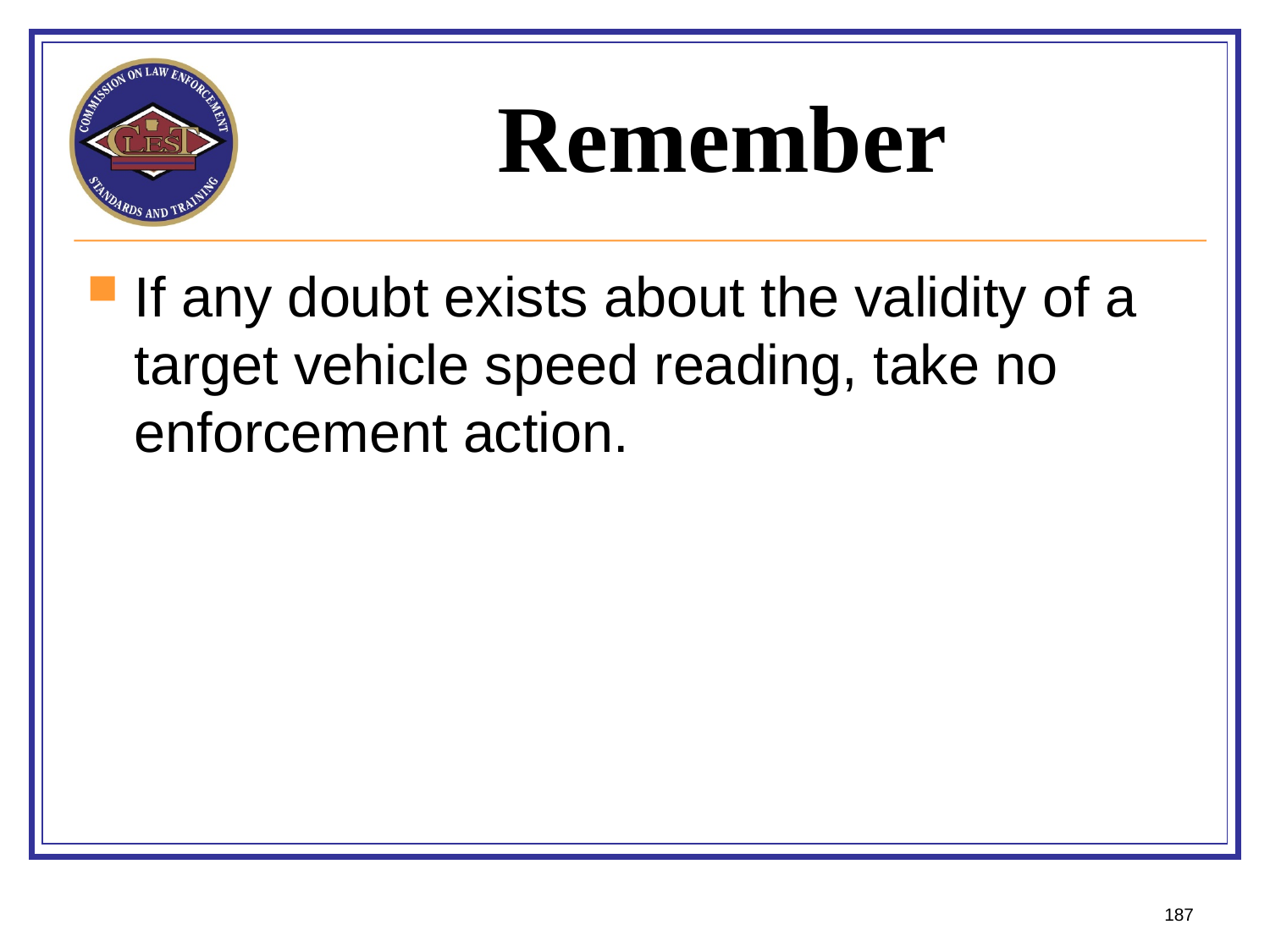

# Remember
If any doubt exists about the validity of a target vehicle speed reading, take no enforcement action.
187